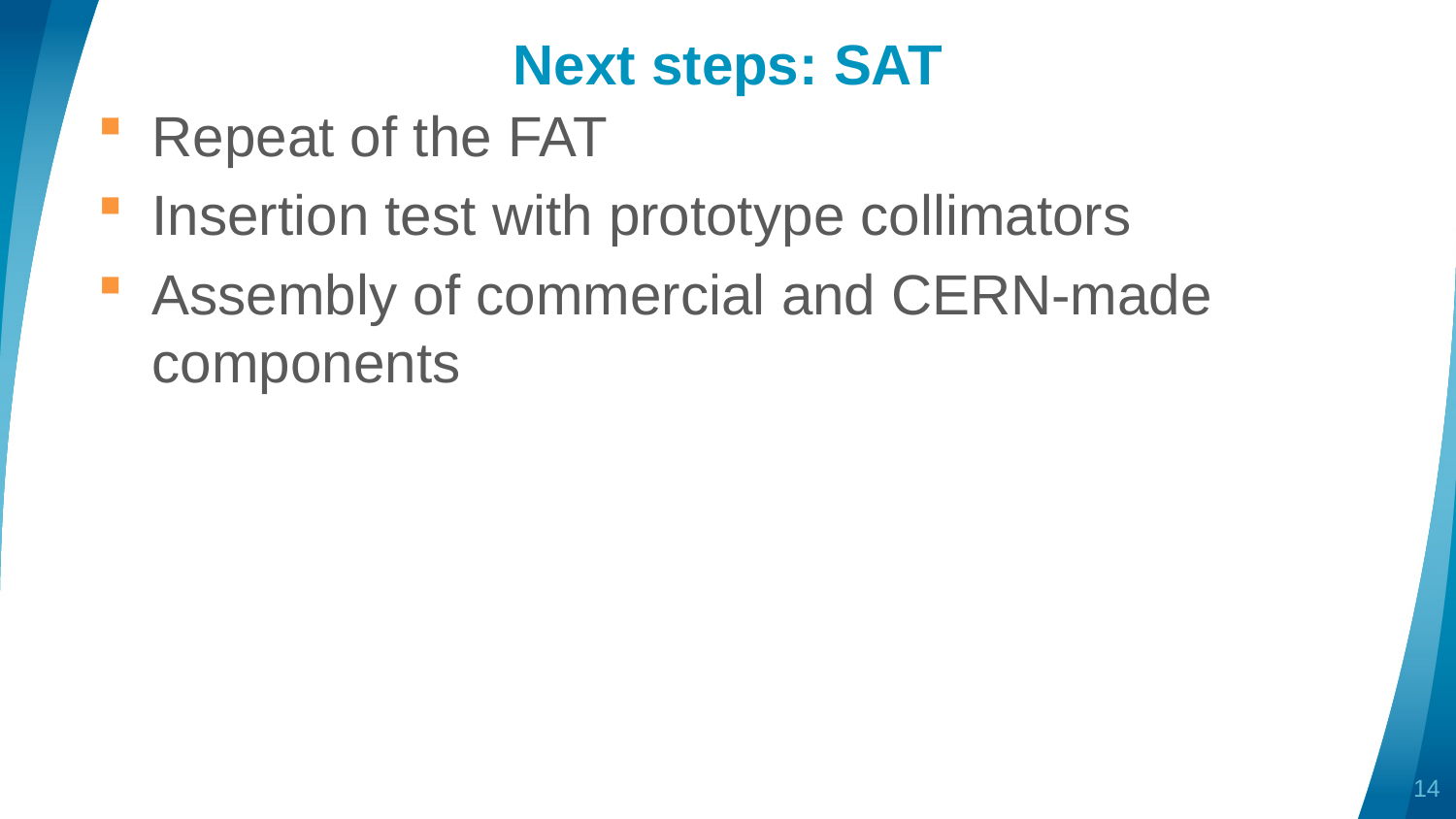

# Next steps: SAT
Repeat of the FAT
Insertion test with prototype collimators
Assembly of commercial and CERN-made components

14